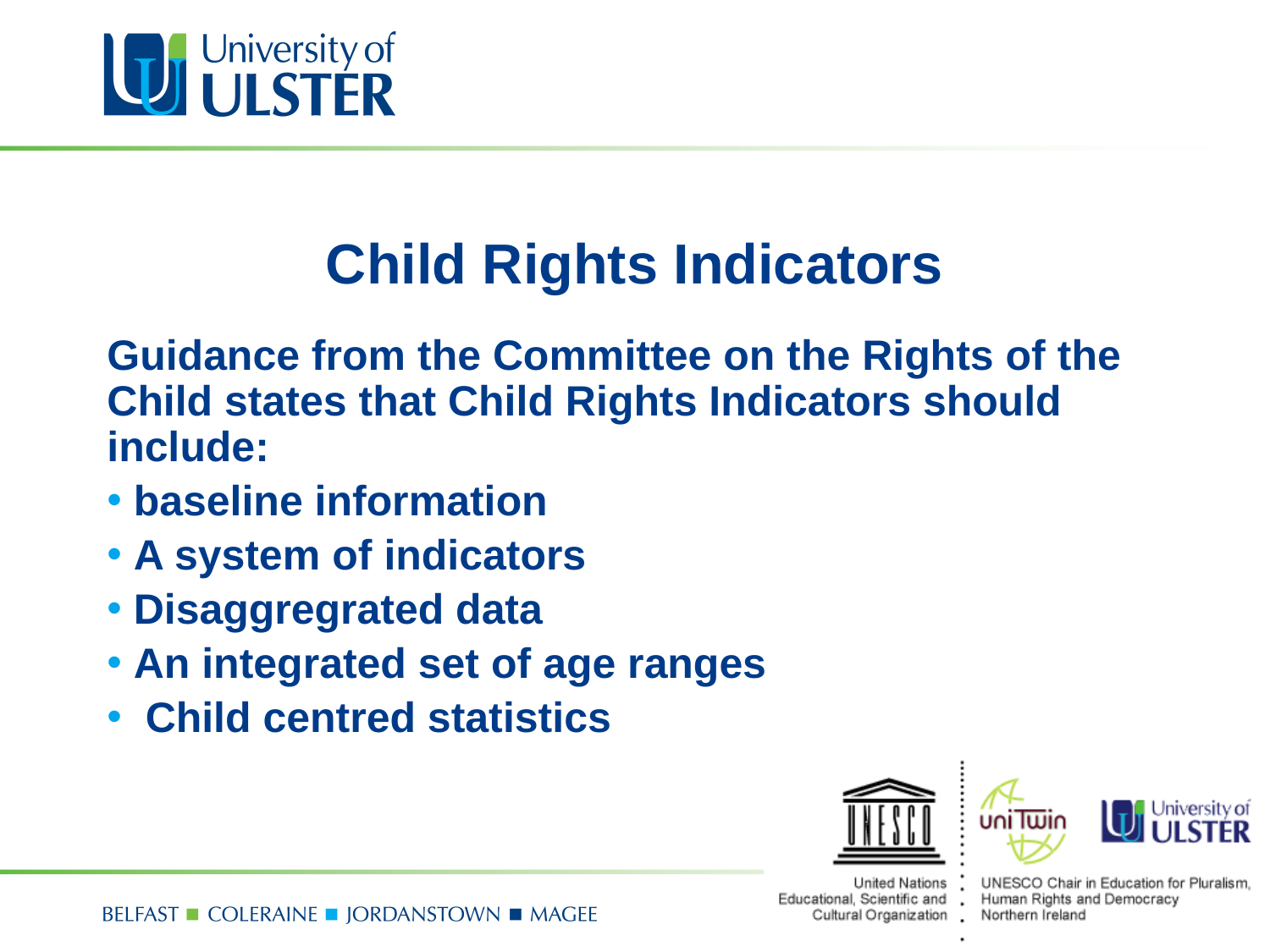

# Child Rights Indicators
Guidance from the Committee on the Rights of the Child states that Child Rights Indicators should include:
 baseline information
 A system of indicators
 Disaggregrated data
 An integrated set of age ranges
  Child centred statistics